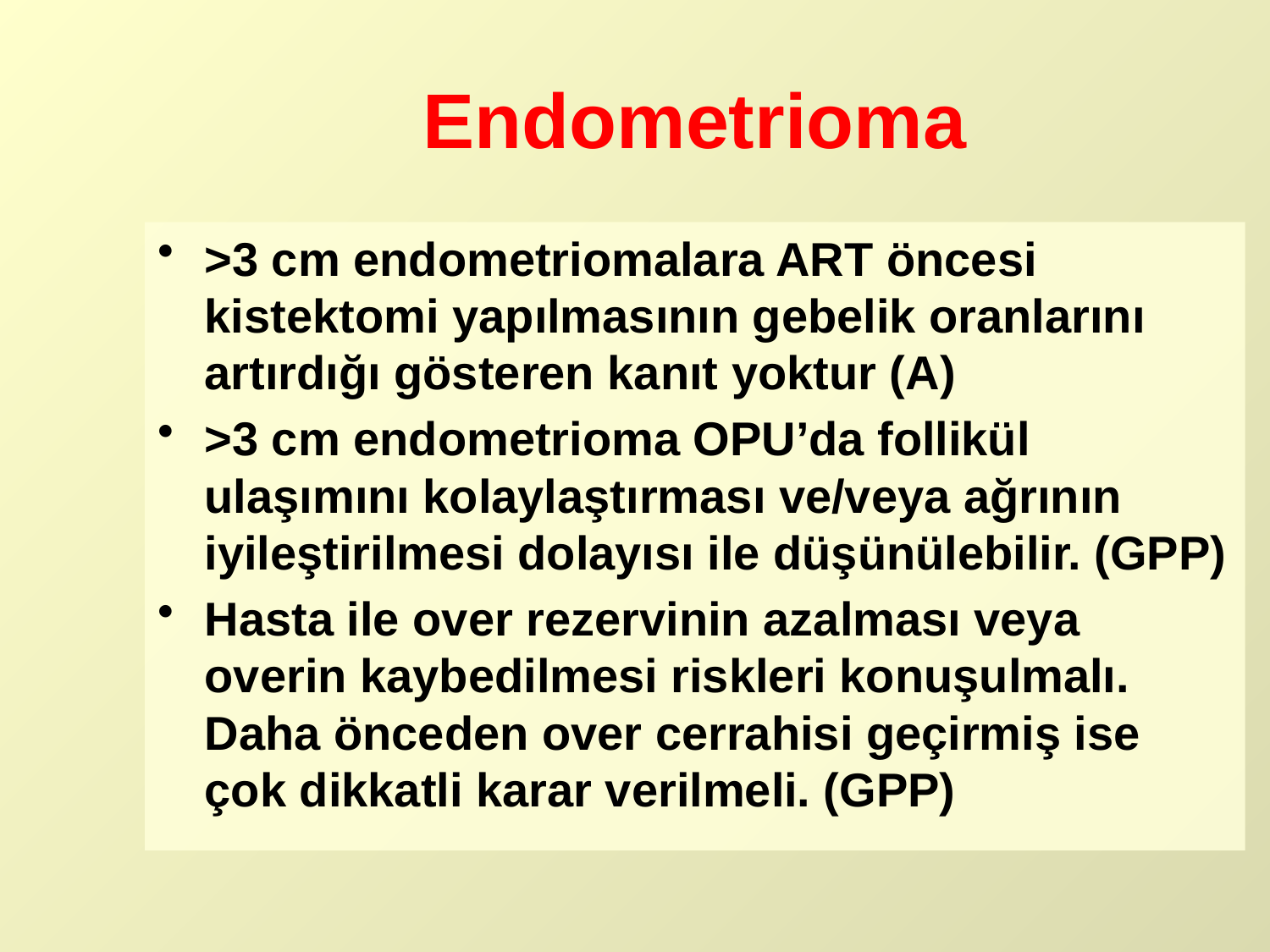

# Endometrioma
>3 cm endometriomalara ART öncesi kistektomi yapılmasının gebelik oranlarını artırdığı gösteren kanıt yoktur (A)
>3 cm endometrioma OPU’da follikül ulaşımını kolaylaştırması ve/veya ağrının iyileştirilmesi dolayısı ile düşünülebilir. (GPP)
Hasta ile over rezervinin azalması veya overin kaybedilmesi riskleri konuşulmalı. Daha önceden over cerrahisi geçirmiş ise çok dikkatli karar verilmeli. (GPP)